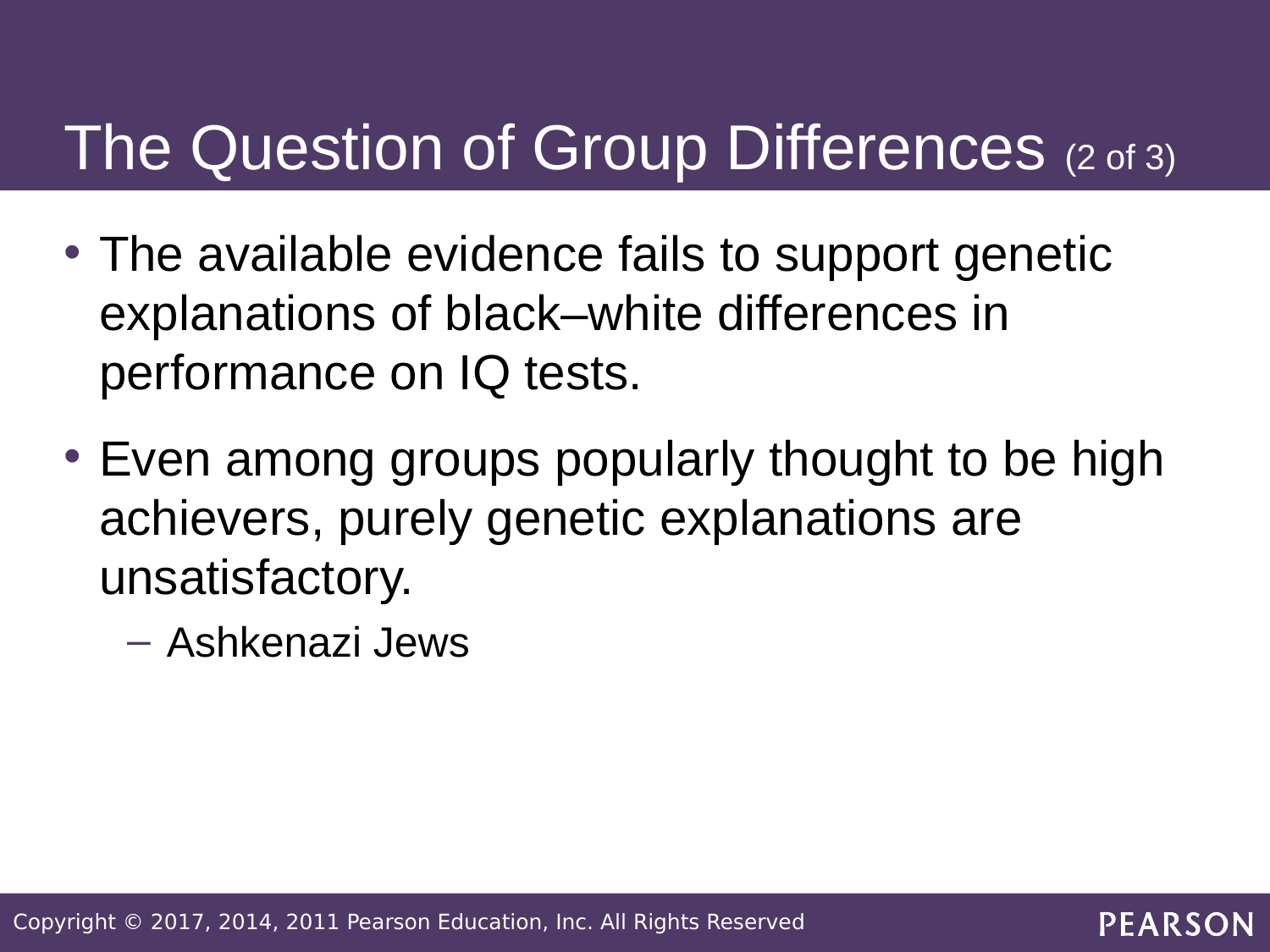

# The Question of Group Differences (2 of 3)
The available evidence fails to support genetic explanations of black–white differences in performance on IQ tests.
Even among groups popularly thought to be high achievers, purely genetic explanations are unsatisfactory.
Ashkenazi Jews